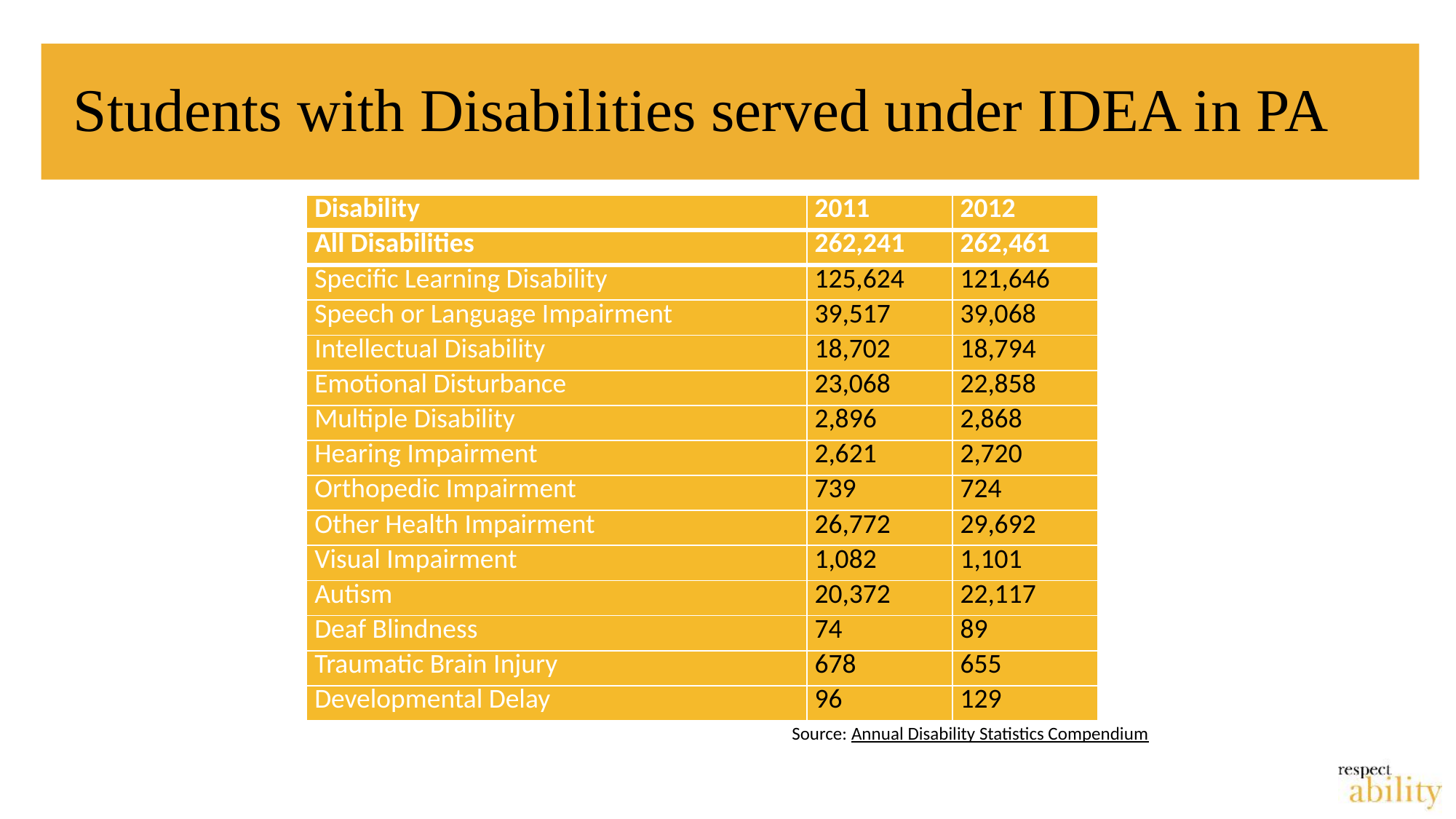

# Students with Disabilities served under IDEA in PA
| Disability | 2011 | 2012 |
| --- | --- | --- |
| All Disabilities | 262,241 | 262,461 |
| Specific Learning Disability | 125,624 | 121,646 |
| Speech or Language Impairment | 39,517 | 39,068 |
| Intellectual Disability | 18,702 | 18,794 |
| Emotional Disturbance | 23,068 | 22,858 |
| Multiple Disability | 2,896 | 2,868 |
| Hearing Impairment | 2,621 | 2,720 |
| Orthopedic Impairment | 739 | 724 |
| Other Health Impairment | 26,772 | 29,692 |
| Visual Impairment | 1,082 | 1,101 |
| Autism | 20,372 | 22,117 |
| Deaf Blindness | 74 | 89 |
| Traumatic Brain Injury | 678 | 655 |
| Developmental Delay | 96 | 129 |
Source: Annual Disability Statistics Compendium